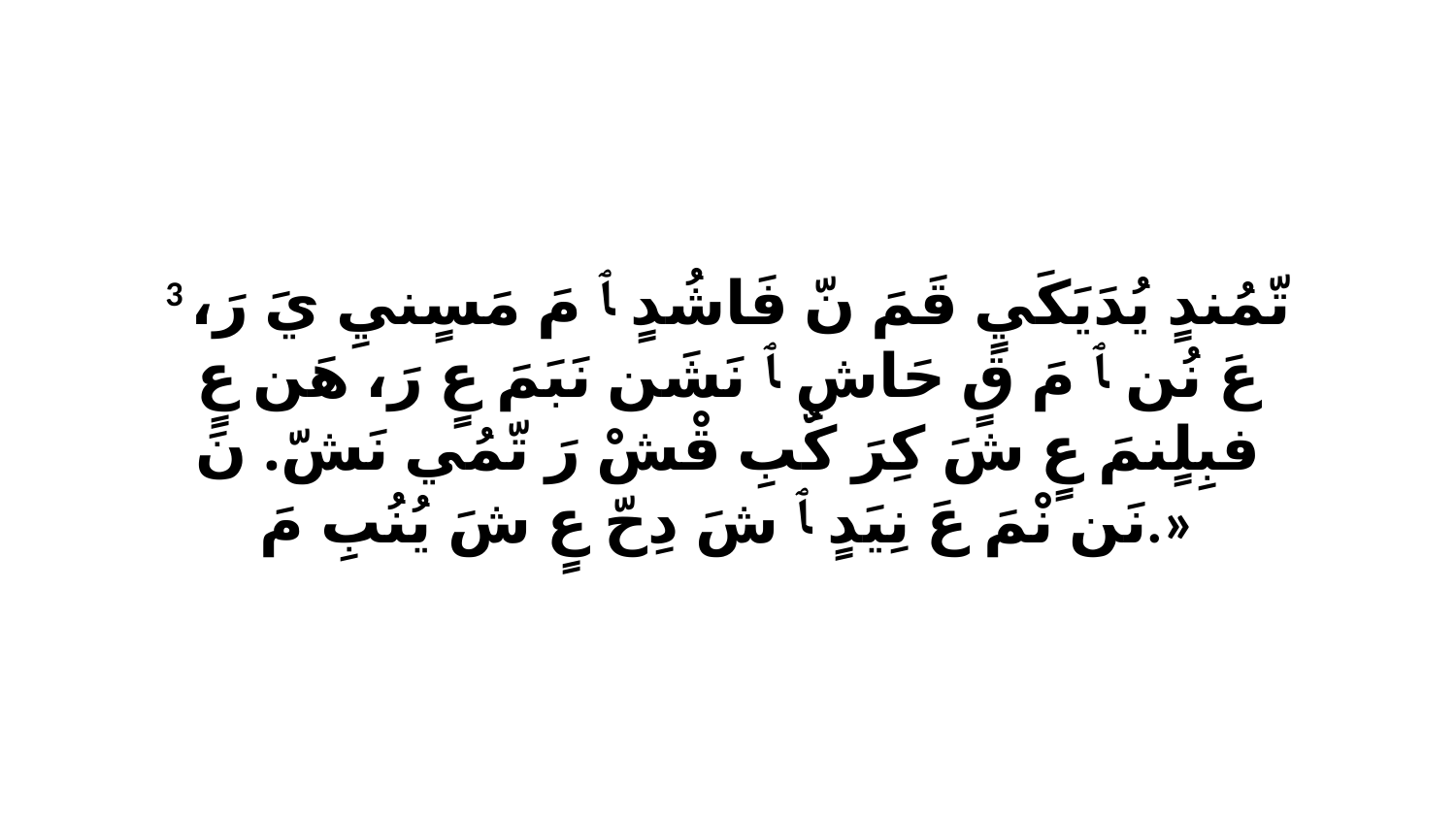

3 تّمُندٍ يُدَيَكَيٍ قَمَ نّ فَاشُدٍ ﭑ مَ مَسٍنيِ يَ رَ، عَ نُن ﭑ مَ قٍ حَاشِ ﭑ نَشَن نَبَمَ عٍ رَ، هَن عٍ فبِلٍنمَ عٍ شَ كِرَ كٌبِ قْشْ رَ تّمُي نَشّ. نَ نَن نْمَ عَ نِيَدٍ ﭑ شَ دِحّ عٍ شَ يُنُبِ مَ.»